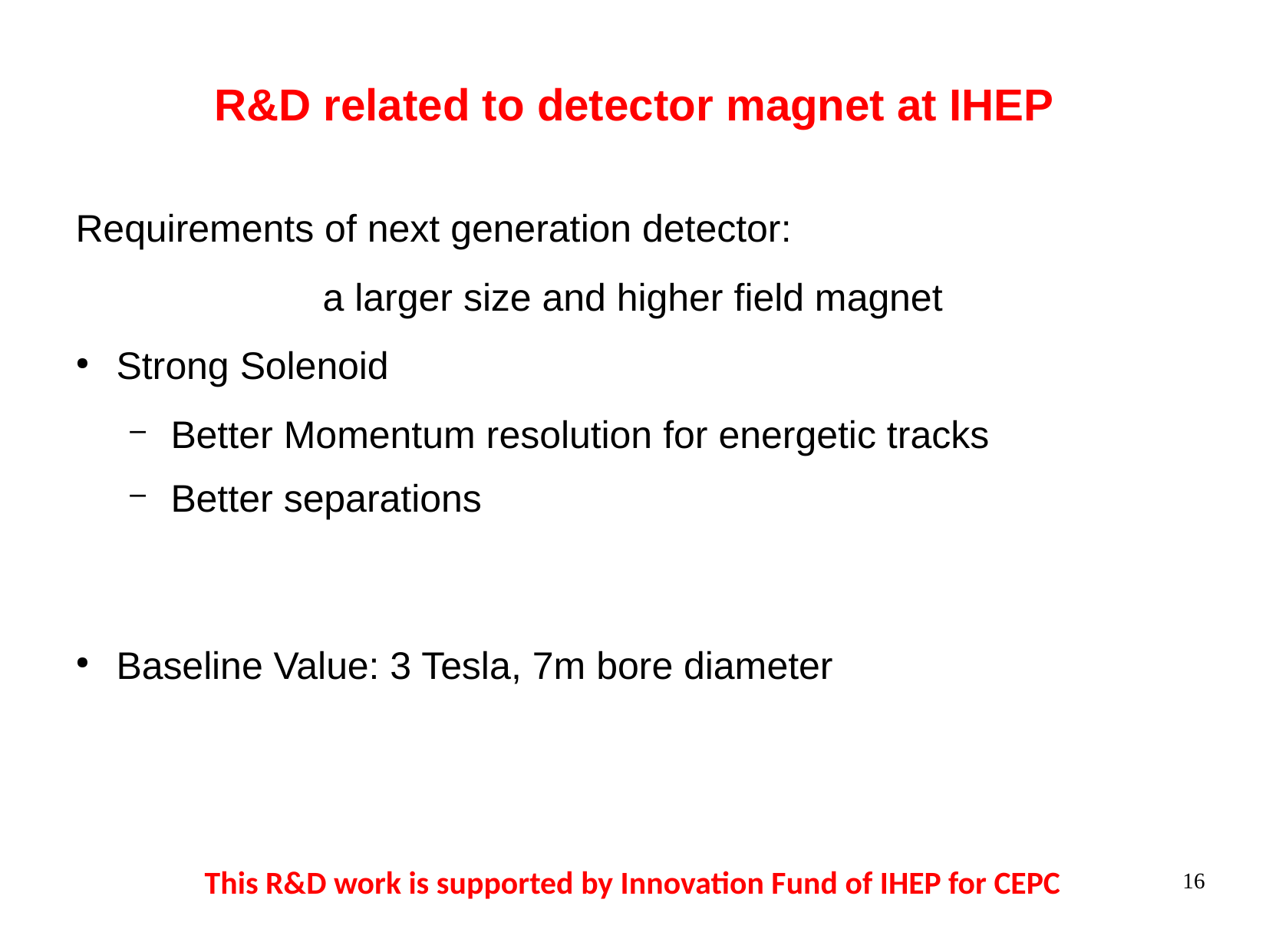

R&D related to detector magnet at IHEP
Requirements of next generation detector:
                       a larger size and higher field magnet
Strong Solenoid
Better Momentum resolution for energetic tracks
Better separations

Baseline Value: 3 Tesla, 7m bore diameter

This R&D work is supported by Innovation Fund of IHEP for CEPC
16